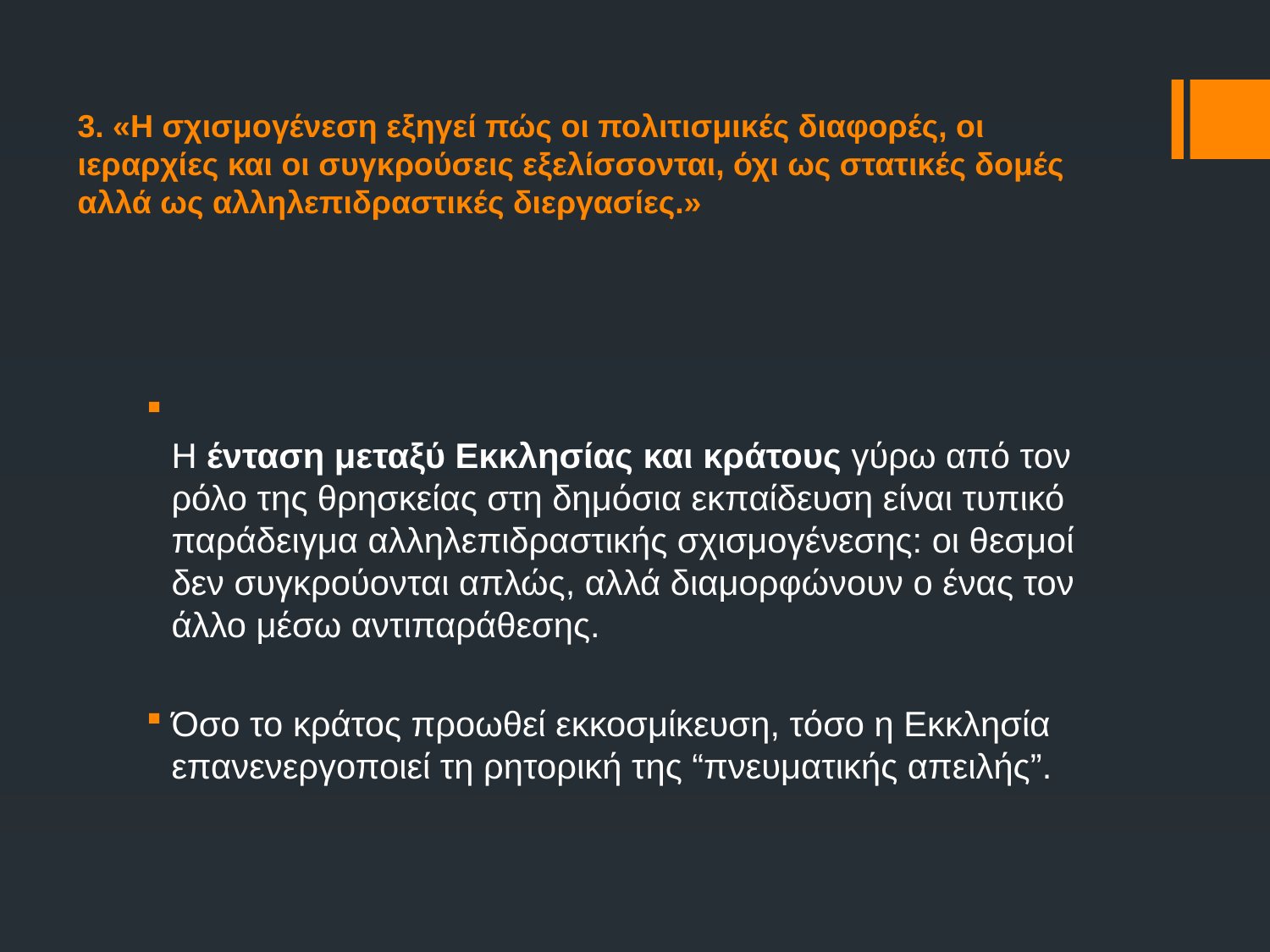

# 3. «Η σχισμογένεση εξηγεί πώς οι πολιτισμικές διαφορές, οι ιεραρχίες και οι συγκρούσεις εξελίσσονται, όχι ως στατικές δομές αλλά ως αλληλεπιδραστικές διεργασίες.»
Η ένταση μεταξύ Εκκλησίας και κράτους γύρω από τον ρόλο της θρησκείας στη δημόσια εκπαίδευση είναι τυπικό παράδειγμα αλληλεπιδραστικής σχισμογένεσης: οι θεσμοί δεν συγκρούονται απλώς, αλλά διαμορφώνουν ο ένας τον άλλο μέσω αντιπαράθεσης.

Όσο το κράτος προωθεί εκκοσμίκευση, τόσο η Εκκλησία επανενεργοποιεί τη ρητορική της “πνευματικής απειλής”.